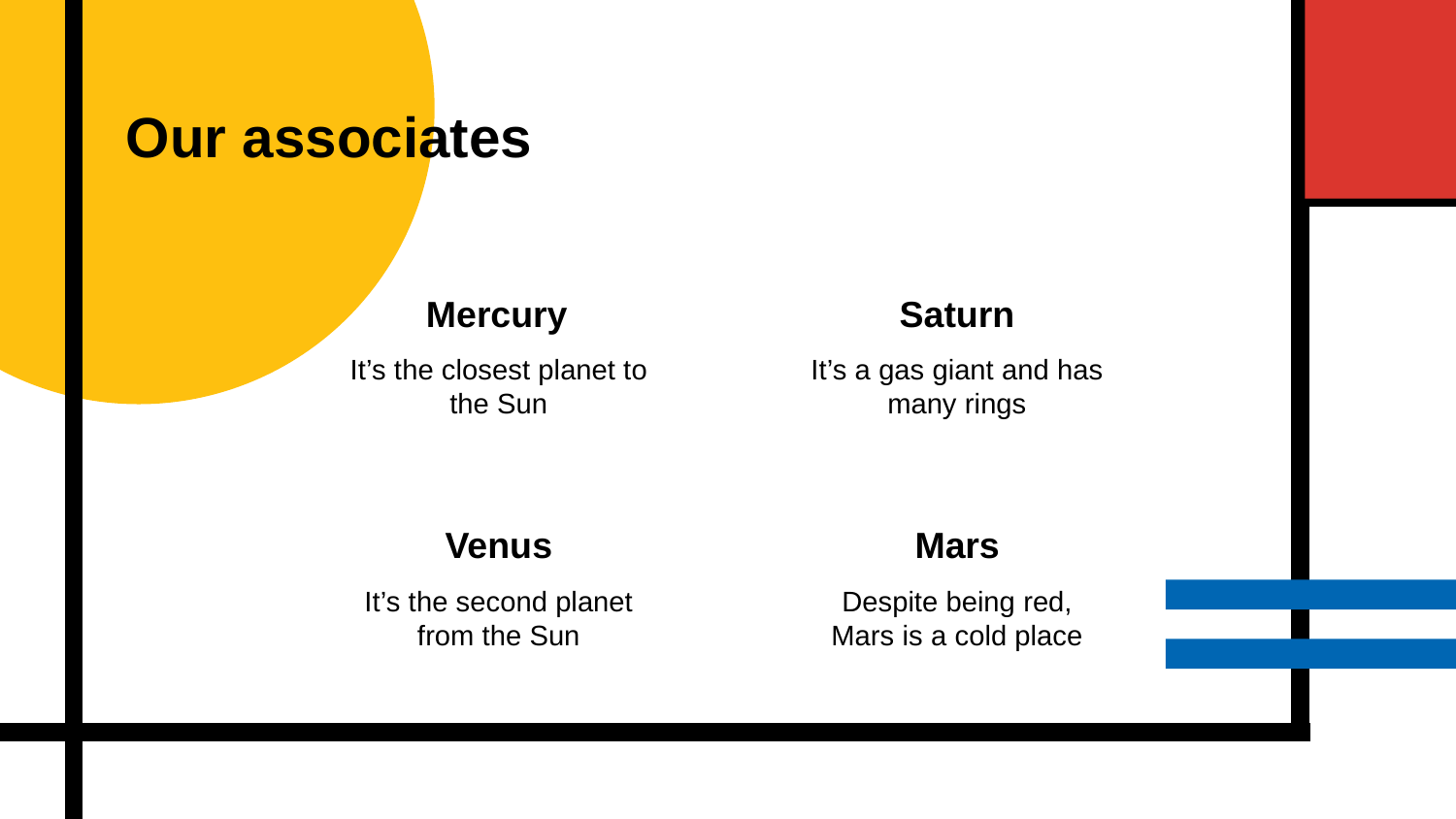

# Our associates
Saturn
Mercury
It’s the closest planet to the Sun

It’s a gas giant and has many rings

Mars
Venus
It’s the second planet from the Sun

Despite being red, Mars is a cold place